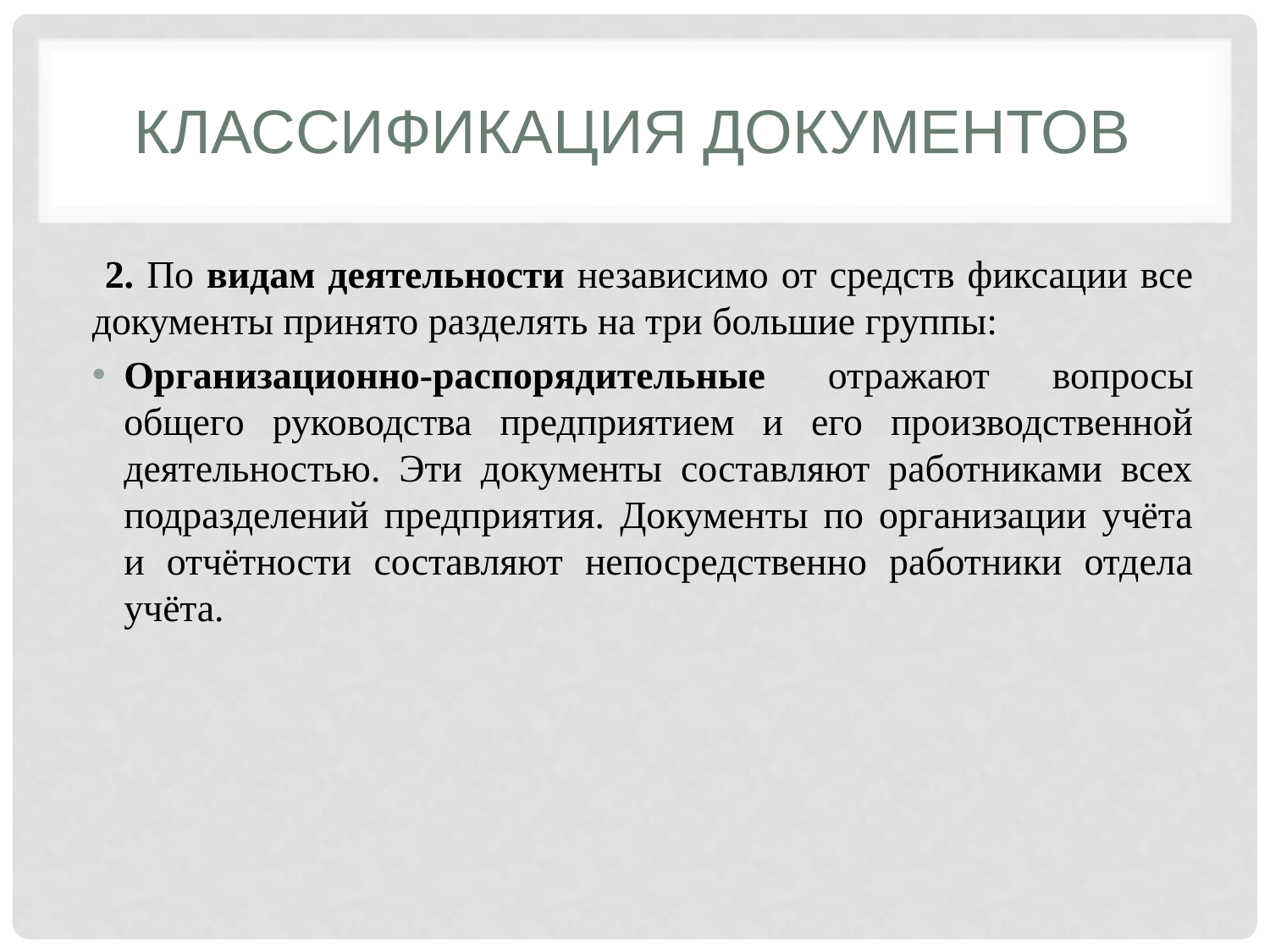

# Классификация документов
 2. По видам деятельности независимо от средств фиксации все документы принято разделять на три большие группы:
Организационно-распорядительные отражают вопросы общего руководства предприятием и его производственной деятельностью. Эти документы составляют работниками всех подразделений предприятия. Документы по организации учёта и отчётности составляют непосредственно работники отдела учёта.